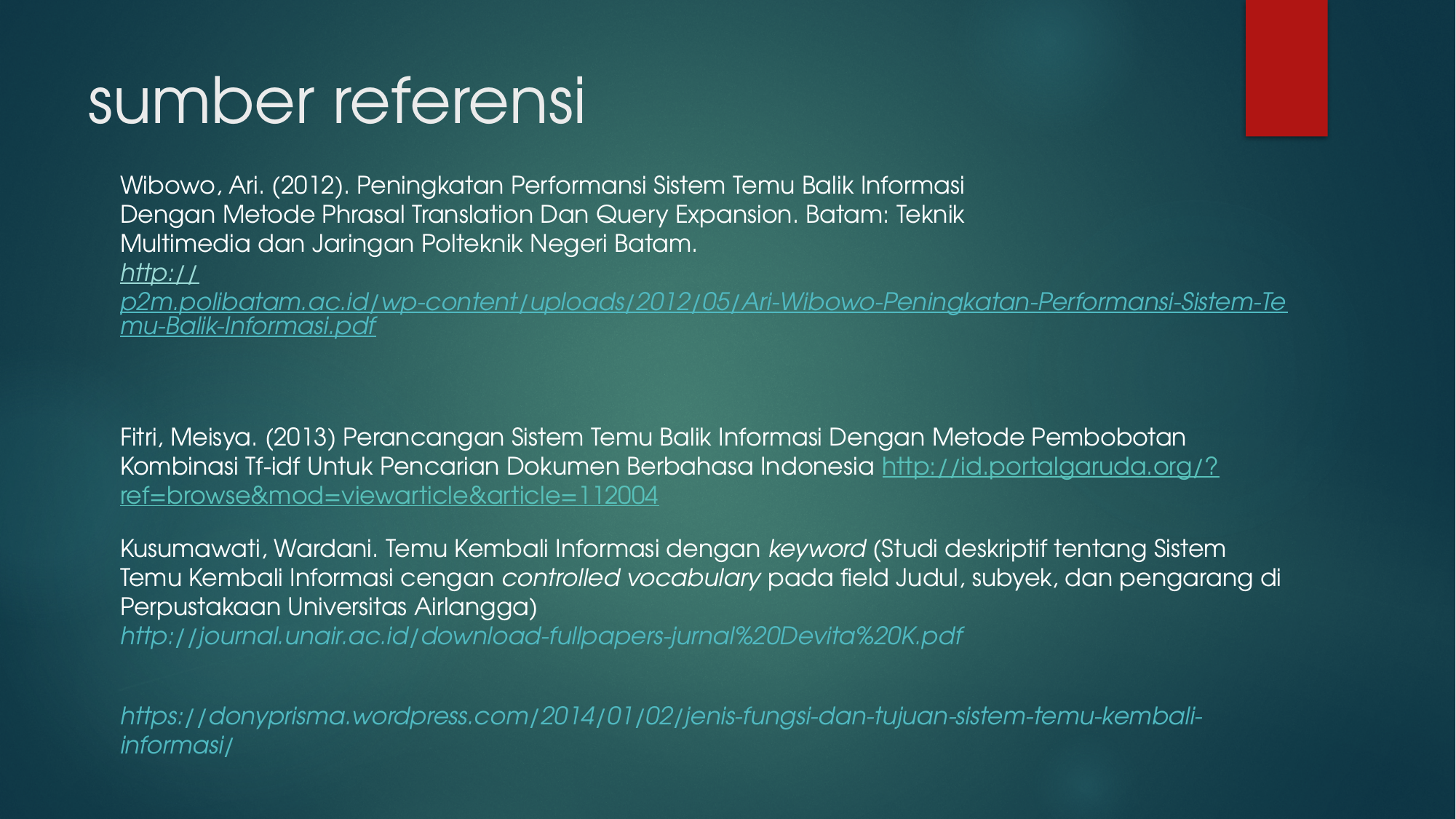

# sumber referensi
Wibowo, Ari. (2012). Peningkatan Performansi Sistem Temu Balik Informasi
Dengan Metode Phrasal Translation Dan Query Expansion. Batam: Teknik
Multimedia dan Jaringan Polteknik Negeri Batam.
http://p2m.polibatam.ac.id/wp-content/uploads/2012/05/Ari-Wibowo-Peningkatan-Performansi-Sistem-Temu-Balik-Informasi.pdf
Fitri, Meisya. (2013) Perancangan Sistem Temu Balik Informasi Dengan Metode Pembobotan Kombinasi Tf-idf Untuk Pencarian Dokumen Berbahasa Indonesia http://id.portalgaruda.org/?ref=browse&mod=viewarticle&article=112004
Kusumawati, Wardani. Temu Kembali Informasi dengan keyword (Studi deskriptif tentang Sistem Temu Kembali Informasi cengan controlled vocabulary pada field Judul, subyek, dan pengarang di Perpustakaan Universitas Airlangga)
http://journal.unair.ac.id/download-fullpapers-jurnal%20Devita%20K.pdf
https://donyprisma.wordpress.com/2014/01/02/jenis-fungsi-dan-tujuan-sistem-temu-kembali-informasi/